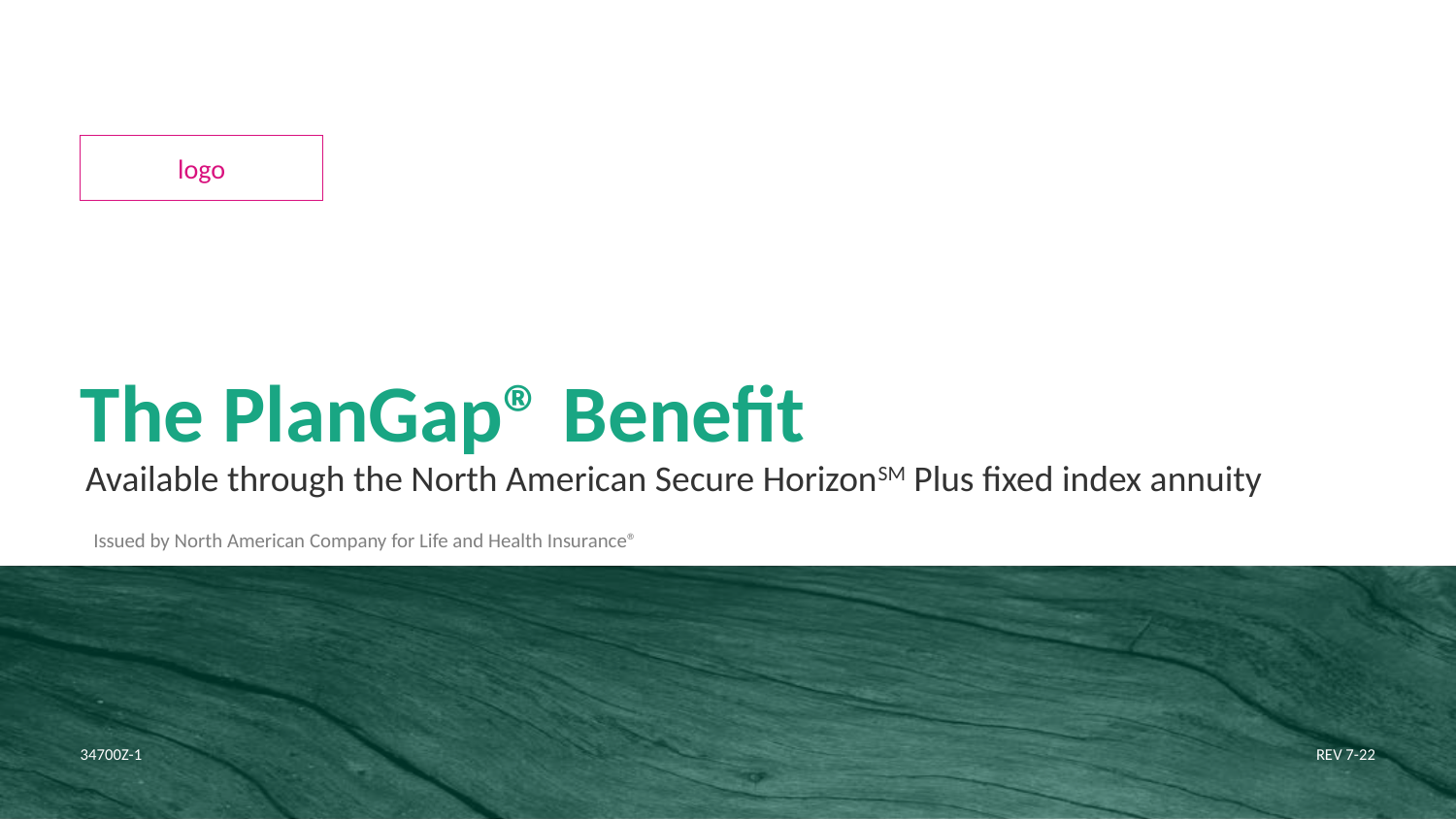

logo
# The PlanGap® Benefit
Available through the North American Secure HorizonSM Plus fixed index annuity
Issued by North American Company for Life and Health Insurance®
34700Z-1
REV 7-22